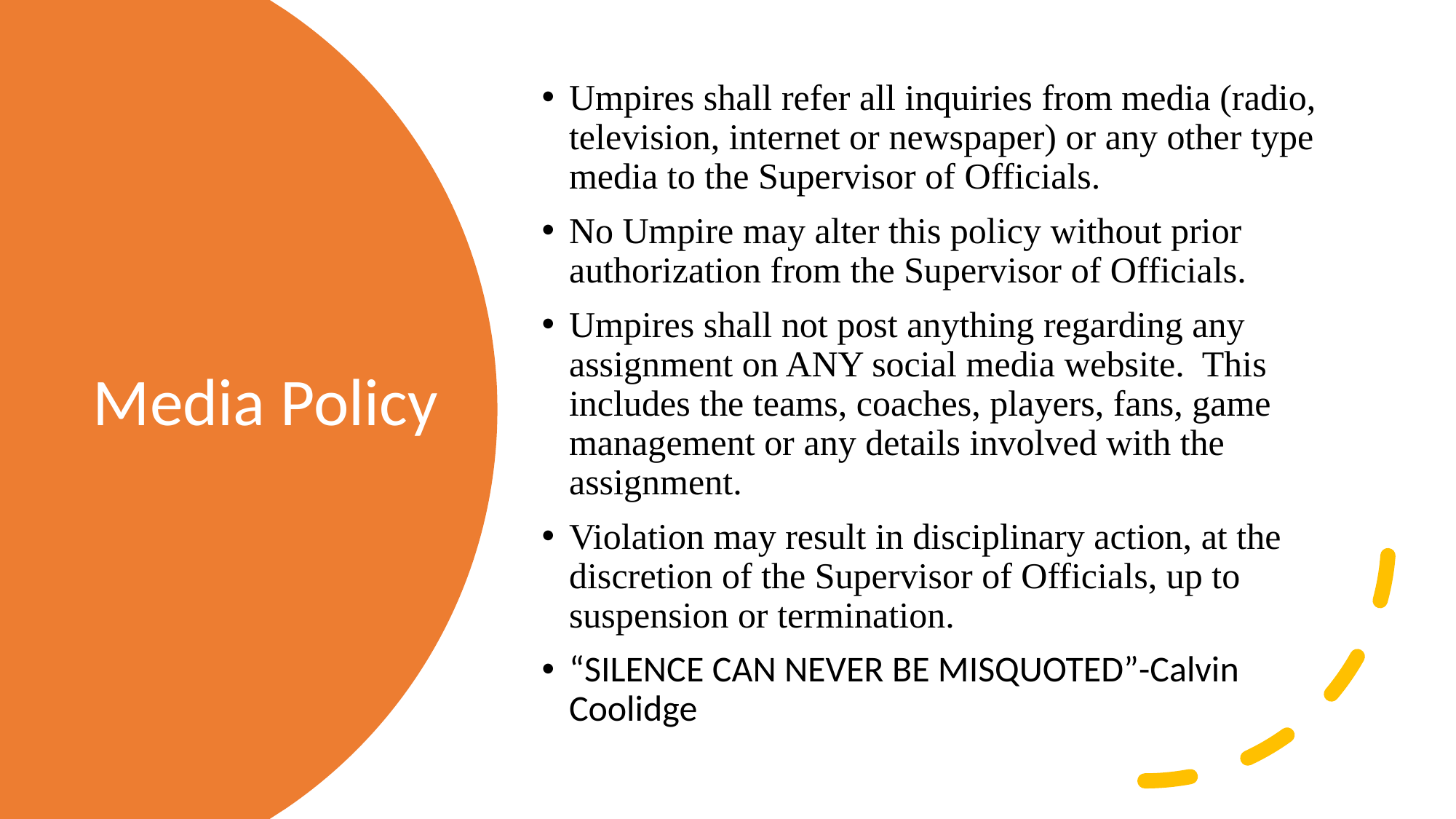

Umpires shall refer all inquiries from media (radio, television, internet or newspaper) or any other type media to the Supervisor of Officials.
No Umpire may alter this policy without prior authorization from the Supervisor of Officials.
Umpires shall not post anything regarding any assignment on ANY social media website.  This includes the teams, coaches, players, fans, game management or any details involved with the assignment.
Violation may result in disciplinary action, at the discretion of the Supervisor of Officials, up to suspension or termination.
“SILENCE CAN NEVER BE MISQUOTED”-Calvin Coolidge
# Media Policy